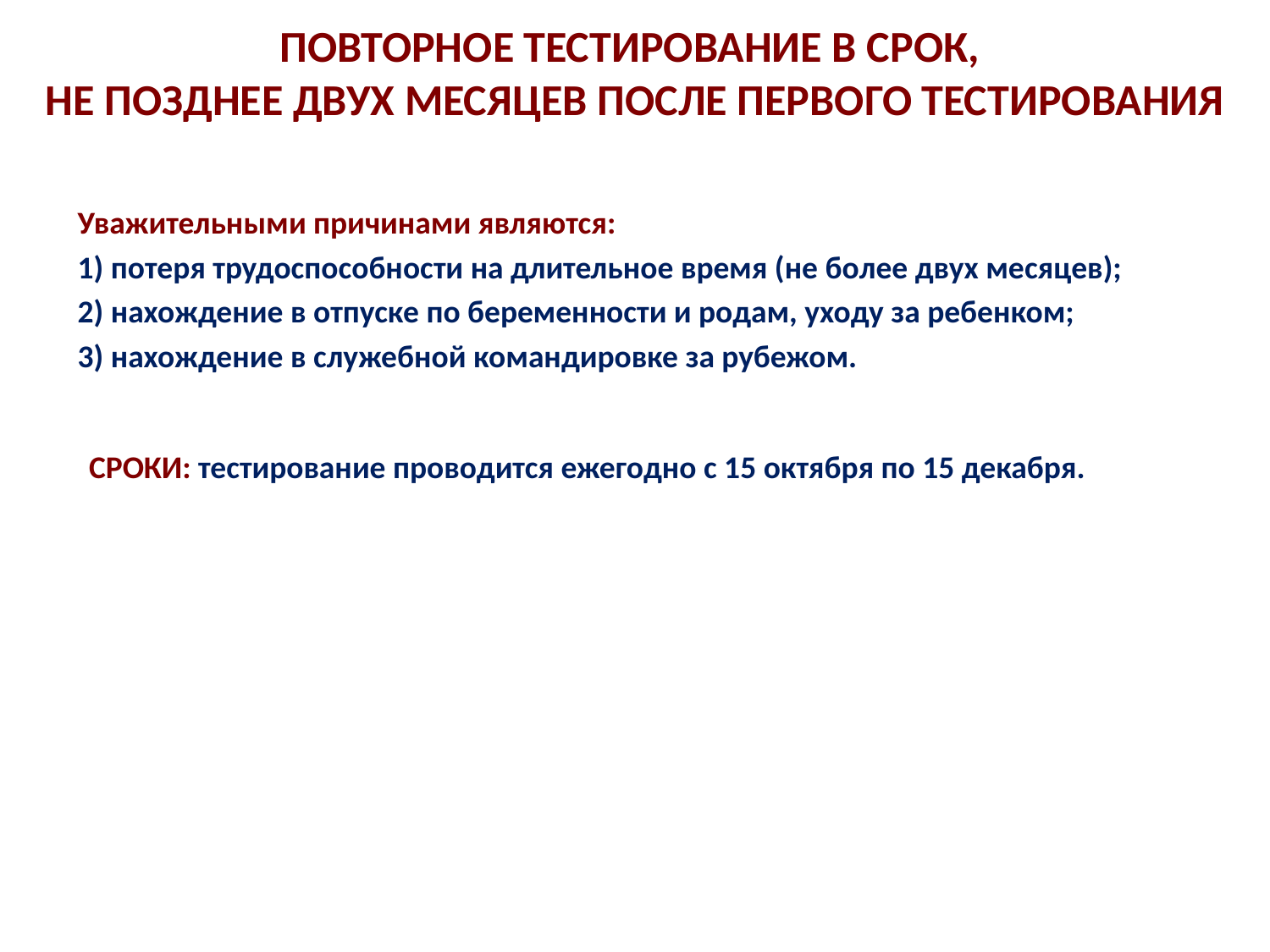

# Повторное тестирование в срок, не позднее двух месяцев после первого тестирования
Уважительными причинами являются:
1) потеря трудоспособности на длительное время (не более двух месяцев);
2) нахождение в отпуске по беременности и родам, уходу за ребенком;
3) нахождение в служебной командировке за рубежом.

СРОКИ: тестирование проводится ежегодно с 15 октября по 15 декабря.